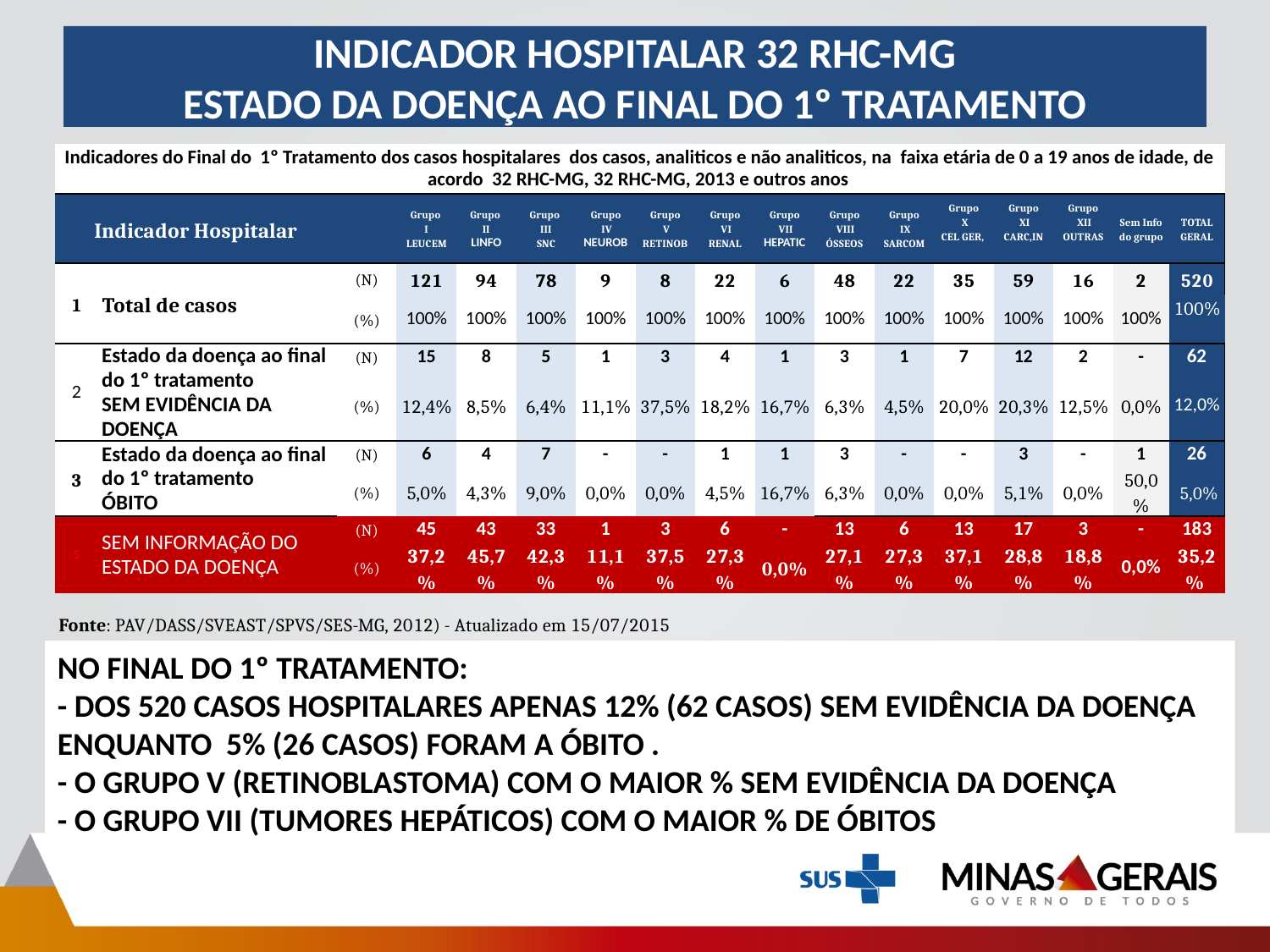

# INDICADOR HOSPITALAR 32 RHC-MG ESTADO DA DOENÇA AO FINAL DO 1º TRATAMENTO
| Indicadores do Final do 1º Tratamento dos casos hospitalares dos casos, analiticos e não analiticos, na faixa etária de 0 a 19 anos de idade, de acordo 32 RHC-MG, 32 RHC-MG, 2013 e outros anos |  |  |  |  |  |  |  |  |  |  |  |  |  |  |  |  |
| --- | --- | --- | --- | --- | --- | --- | --- | --- | --- | --- | --- | --- | --- | --- | --- | --- |
| Indicador Hospitalar |  |  | Grupo I LEUCEM | Grupo II LINFO | Grupo III SNC | Grupo IV NEUROB | Grupo V RETINOB | Grupo VI RENAL | Grupo VII HEPATIC | Grupo VIII ÓSSEOS | Grupo IX SARCOM | Grupo X CEL GER, | Grupo XI CARC,IN | Grupo XII OUTRAS | Sem Info do grupo | TOTAL GERAL |
| 1 | Total de casos | (N) | 121 | 94 | 78 | 9 | 8 | 22 | 6 | 48 | 22 | 35 | 59 | 16 | 2 | 520 |
|  |  | (%) | 100% | 100% | 100% | 100% | 100% | 100% | 100% | 100% | 100% | 100% | 100% | 100% | 100% | 100% |
| 2 | Estado da doença ao final do 1º tratamento SEM EVIDÊNCIA DA DOENÇA | (N) | 15 | 8 | 5 | 1 | 3 | 4 | 1 | 3 | 1 | 7 | 12 | 2 | - | 62 |
|  |  | (%) | 12,4% | 8,5% | 6,4% | 11,1% | 37,5% | 18,2% | 16,7% | 6,3% | 4,5% | 20,0% | 20,3% | 12,5% | 0,0% | 12,0% |
| 3 | Estado da doença ao final do 1º tratamento ÓBITO | (N) | 6 | 4 | 7 | - | - | 1 | 1 | 3 | - | - | 3 | - | 1 | 26 |
|  |  | (%) | 5,0% | 4,3% | 9,0% | 0,0% | 0,0% | 4,5% | 16,7% | 6,3% | 0,0% | 0,0% | 5,1% | 0,0% | 50,0% | 5,0% |
| 5 | SEM INFORMAÇÃO DO ESTADO DA DOENÇA | (N) | 45 | 43 | 33 | 1 | 3 | 6 | - | 13 | 6 | 13 | 17 | 3 | - | 183 |
|  |  | (%) | 37,2% | 45,7% | 42,3% | 11,1% | 37,5% | 27,3% | 0,0% | 27,1% | 27,3% | 37,1% | 28,8% | 18,8% | 0,0% | 35,2% |
| Fonte: PAV/DASS/SVEAST/SPVS/SES-MG, 2012) - Atualizado em 15/07/2015 |  |  |  |  |  |  |  |  |  |  |  |  |  |  |  |  |
NO FINAL DO 1º TRATAMENTO:
- DOS 520 CASOS HOSPITALARES APENAS 12% (62 CASOS) SEM EVIDÊNCIA DA DOENÇA ENQUANTO  5% (26 CASOS) FORAM A ÓBITO .
- O GRUPO V (RETINOBLASTOMA) COM O MAIOR % SEM EVIDÊNCIA DA DOENÇA
- O GRUPO VII (TUMORES HEPÁTICOS) COM O MAIOR % DE ÓBITOS